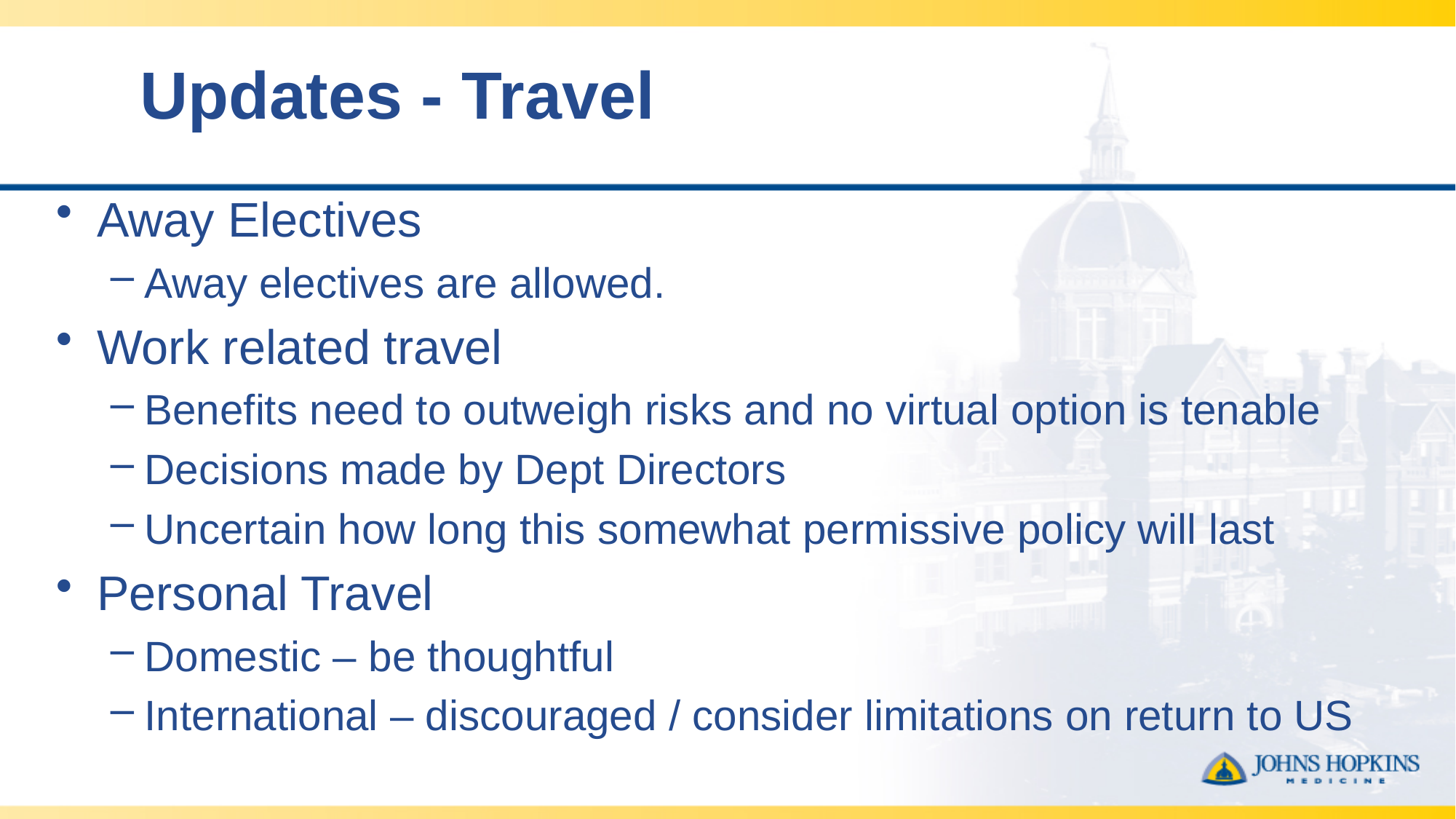

# Updates - Travel
Away Electives
Away electives are allowed.
Work related travel
Benefits need to outweigh risks and no virtual option is tenable
Decisions made by Dept Directors
Uncertain how long this somewhat permissive policy will last
Personal Travel
Domestic – be thoughtful
International – discouraged / consider limitations on return to US